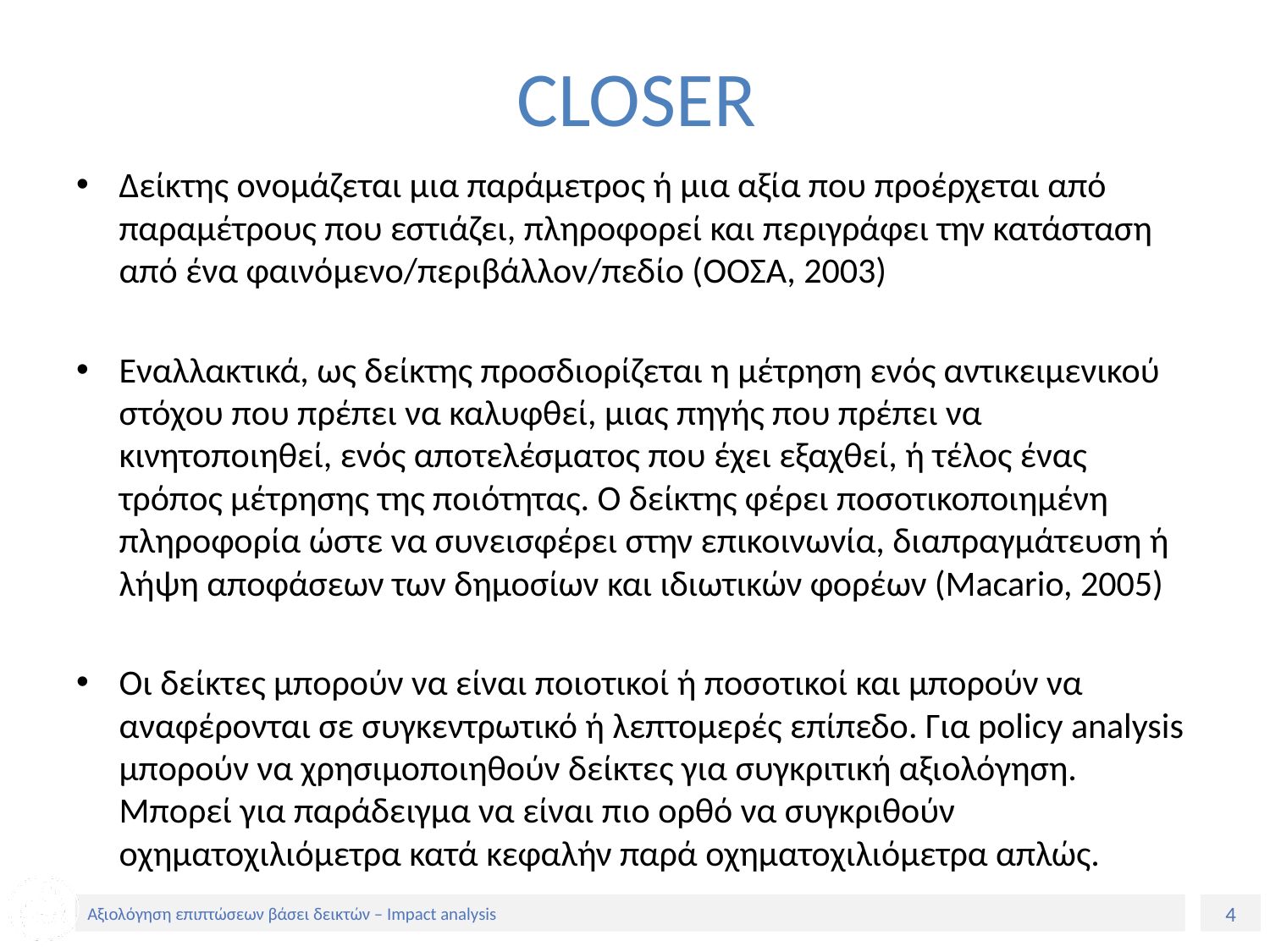

# CLOSER
Δείκτης ονομάζεται μια παράμετρος ή μια αξία που προέρχεται από παραμέτρους που εστιάζει, πληροφορεί και περιγράφει την κατάσταση από ένα φαινόμενο/περιβάλλον/πεδίο (ΟΟΣΑ, 2003)

Εναλλακτικά, ως δείκτης προσδιορίζεται η μέτρηση ενός αντικειμενικού στόχου που πρέπει να καλυφθεί, μιας πηγής που πρέπει να κινητοποιηθεί, ενός αποτελέσματος που έχει εξαχθεί, ή τέλος ένας τρόπος μέτρησης της ποιότητας. Ο δείκτης φέρει ποσοτικοποιημένη πληροφορία ώστε να συνεισφέρει στην επικοινωνία, διαπραγμάτευση ή λήψη αποφάσεων των δημοσίων και ιδιωτικών φορέων (Macario, 2005)

Οι δείκτες μπορούν να είναι ποιοτικοί ή ποσοτικοί και μπορούν να αναφέρονται σε συγκεντρωτικό ή λεπτομερές επίπεδο. Για policy analysis μπορούν να χρησιμοποιηθούν δείκτες για συγκριτική αξιολόγηση. Μπορεί για παράδειγμα να είναι πιο ορθό να συγκριθούν οχηματοχιλιόμετρα κατά κεφαλήν παρά οχηματοχιλιόμετρα απλώς.